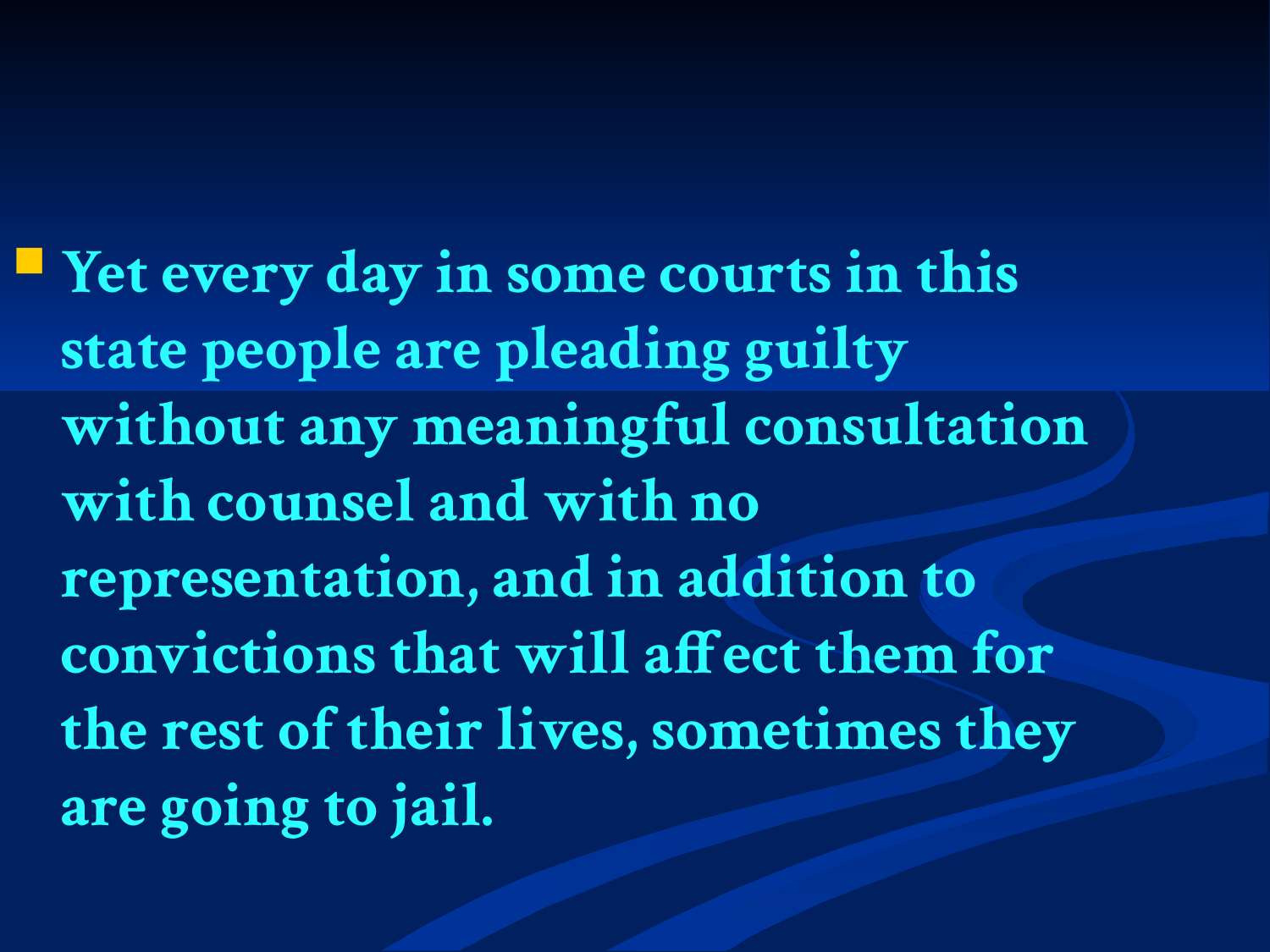

Yet every day in some courts in this state people are pleading guilty without any meaningful consultation with counsel and with no representation, and in addition to convictions that will affect them for the rest of their lives, sometimes they are going to jail.